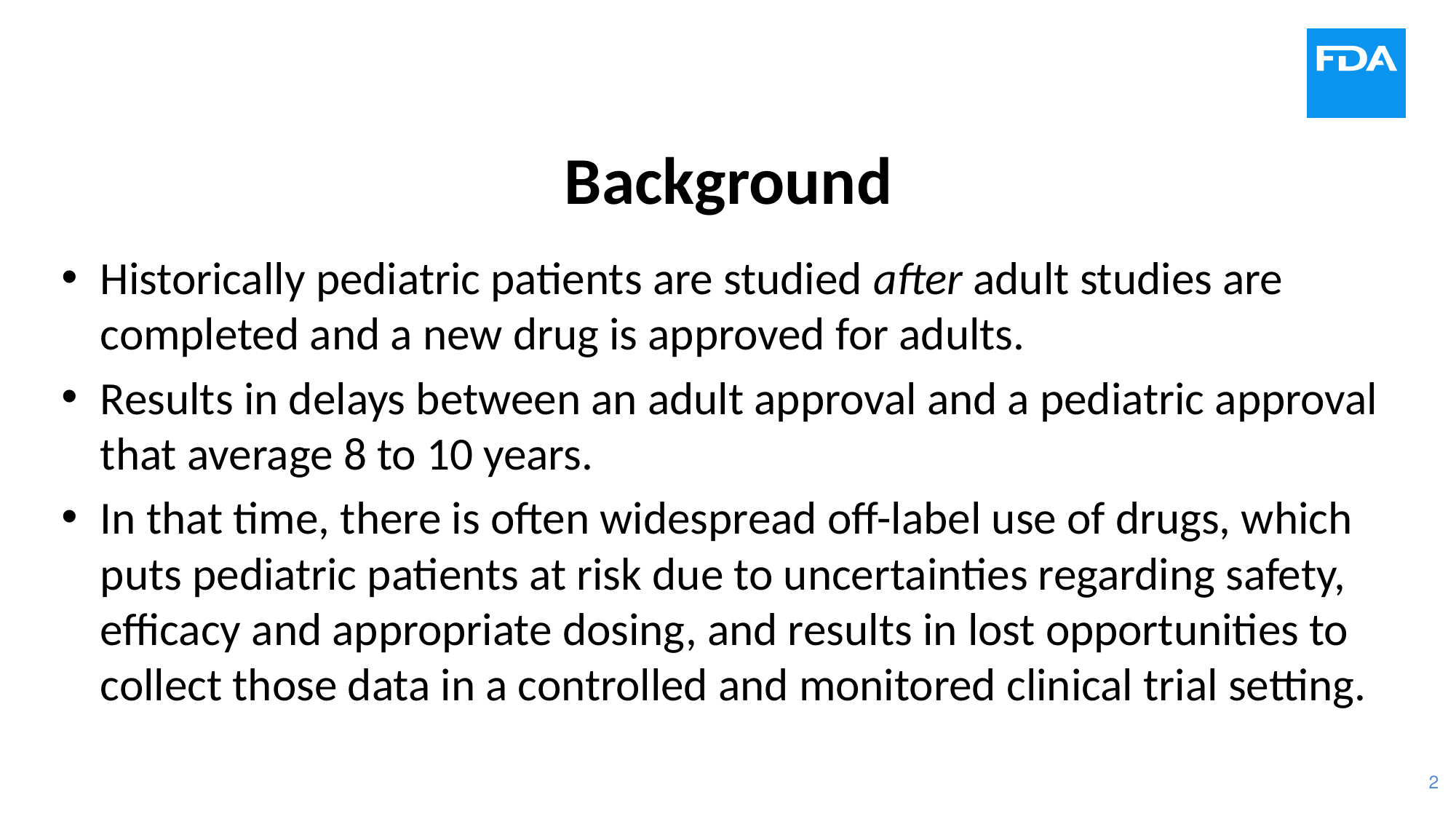

# Background
Historically pediatric patients are studied after adult studies are completed and a new drug is approved for adults.
Results in delays between an adult approval and a pediatric approval that average 8 to 10 years.
In that time, there is often widespread off-label use of drugs, which puts pediatric patients at risk due to uncertainties regarding safety, efficacy and appropriate dosing, and results in lost opportunities to collect those data in a controlled and monitored clinical trial setting.